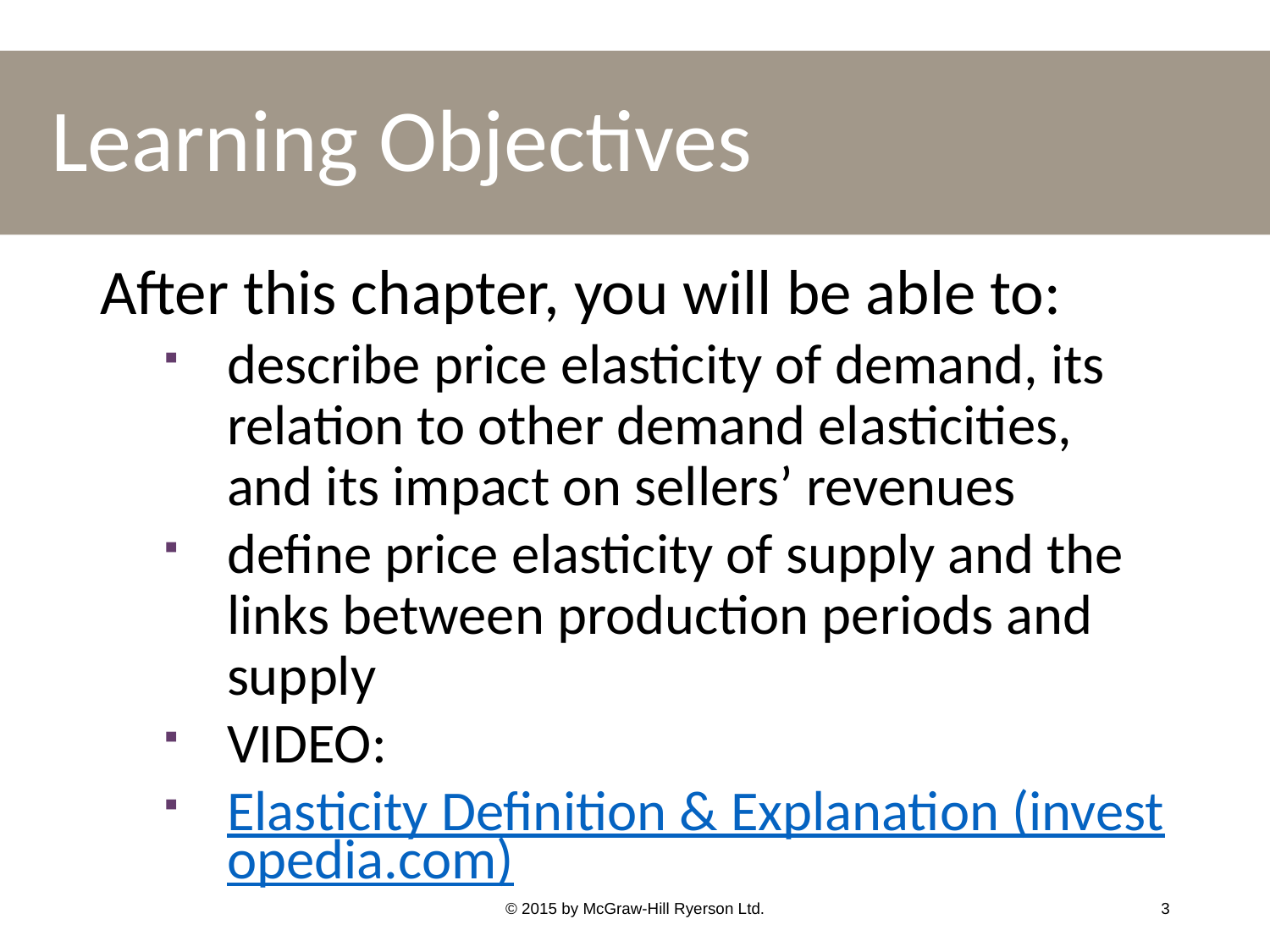

# Learning Objectives
After this chapter, you will be able to:
describe price elasticity of demand, its relation to other demand elasticities, and its impact on sellers’ revenues
define price elasticity of supply and the links between production periods and supply
VIDEO:
Elasticity Definition & Explanation (investopedia.com)

© 2015 by McGraw-Hill Ryerson Ltd.
3